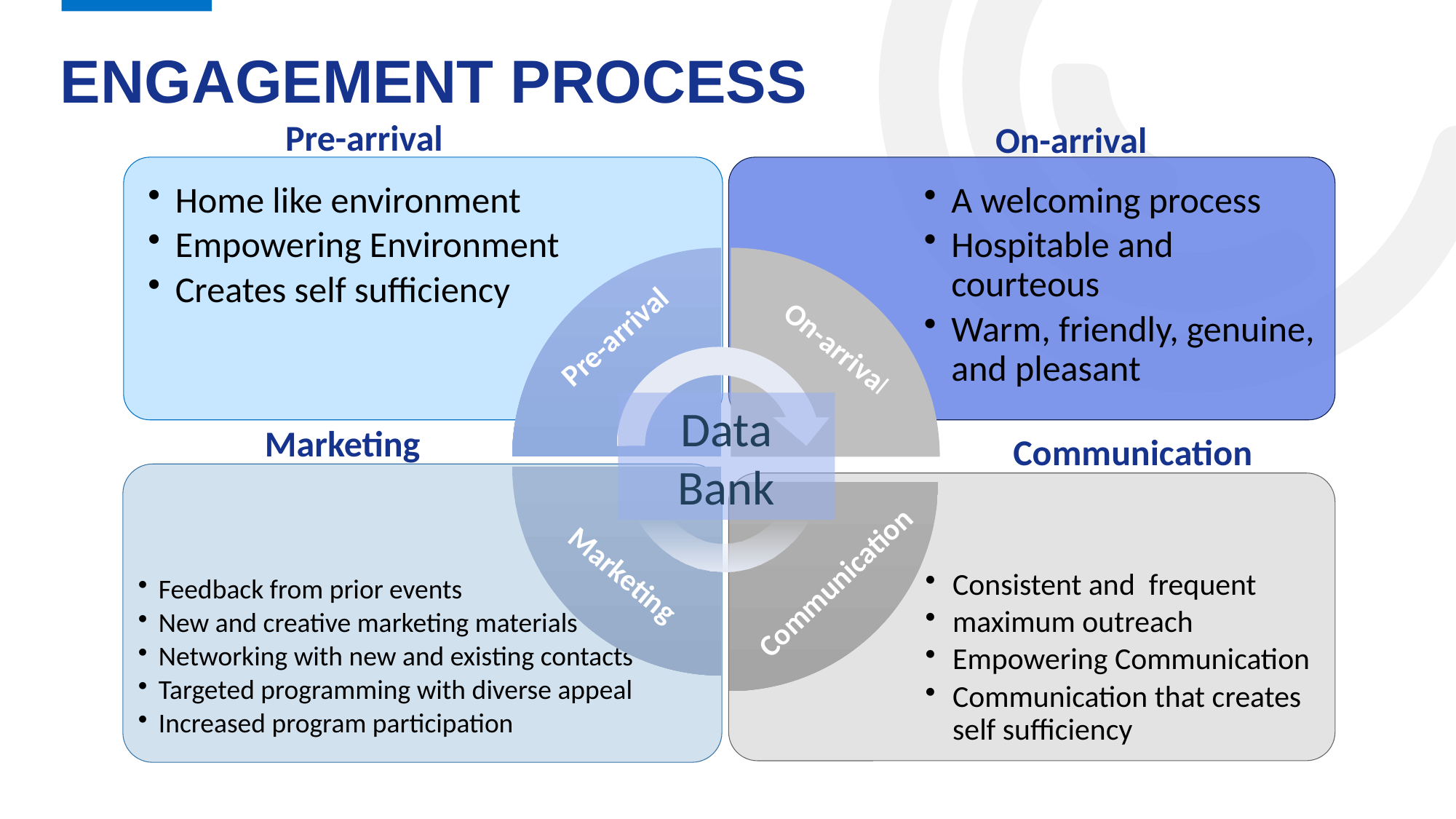

# Engagement Process
Pre-arrival
On-arrival
Consistent and  frequent
maximum outreach
Empowering Communication
Communication that creates self sufficiency

Feedback from prior events
New and creative marketing materials
Networking with new and existing contacts
Targeted programming with diverse appeal
Increased program participation
A welcoming process
Hospitable and courteous
Warm, friendly, genuine, and pleasant
Home like environment
Empowering Environment
Creates self sufficiency

Pre-arrival
On-arrival
Data Bank
Marketing
Communication
Marketing
Communication